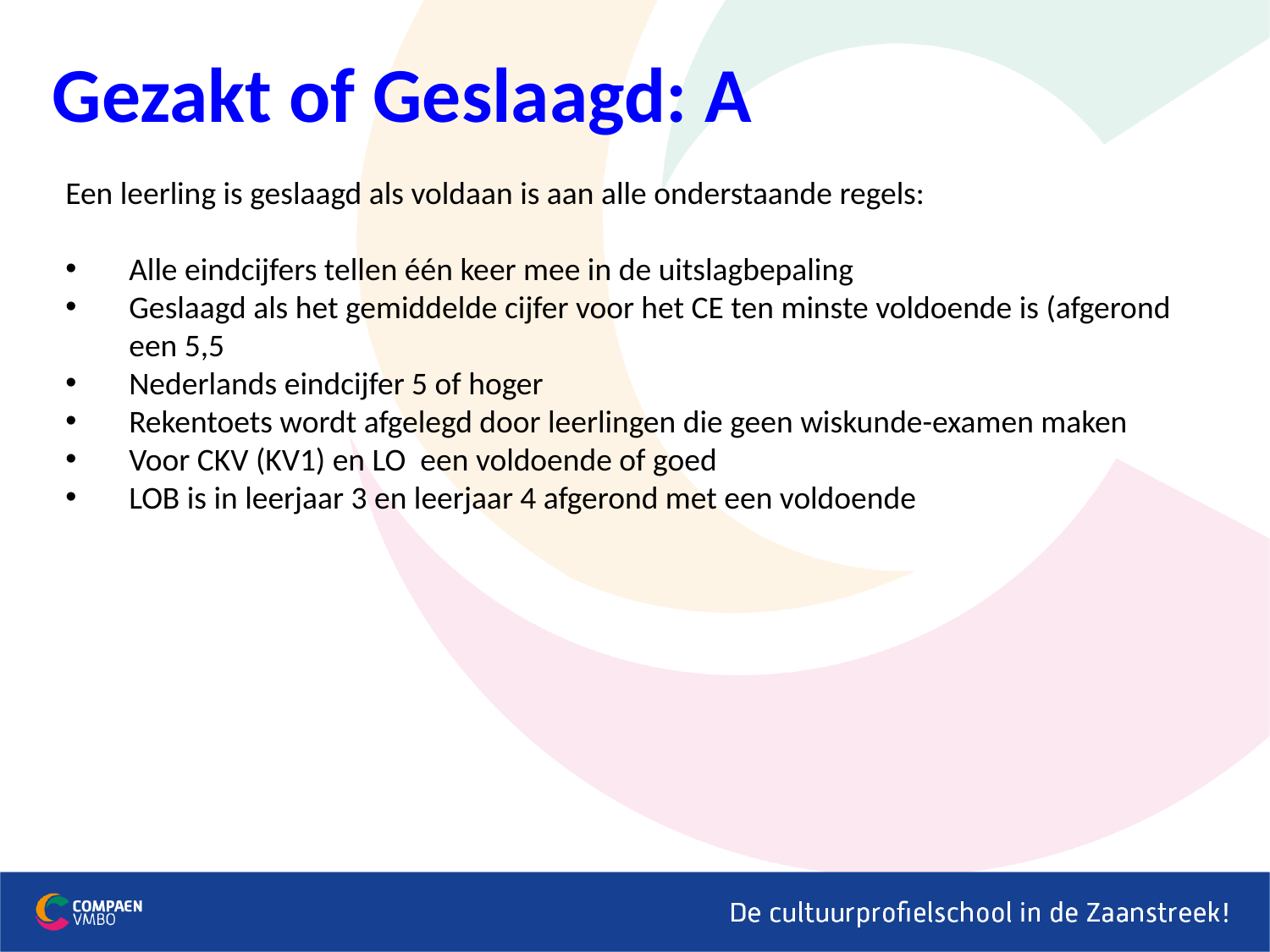

Gezakt of Geslaagd: A
Een leerling is geslaagd als voldaan is aan alle onderstaande regels:

Alle eindcijfers tellen één keer mee in de uitslagbepaling
Geslaagd als het gemiddelde cijfer voor het CE ten minste voldoende is (afgerond een 5,5
Nederlands eindcijfer 5 of hoger
Rekentoets wordt afgelegd door leerlingen die geen wiskunde-examen maken
Voor CKV (KV1) en LO  een voldoende of goed
LOB is in leerjaar 3 en leerjaar 4 afgerond met een voldoende